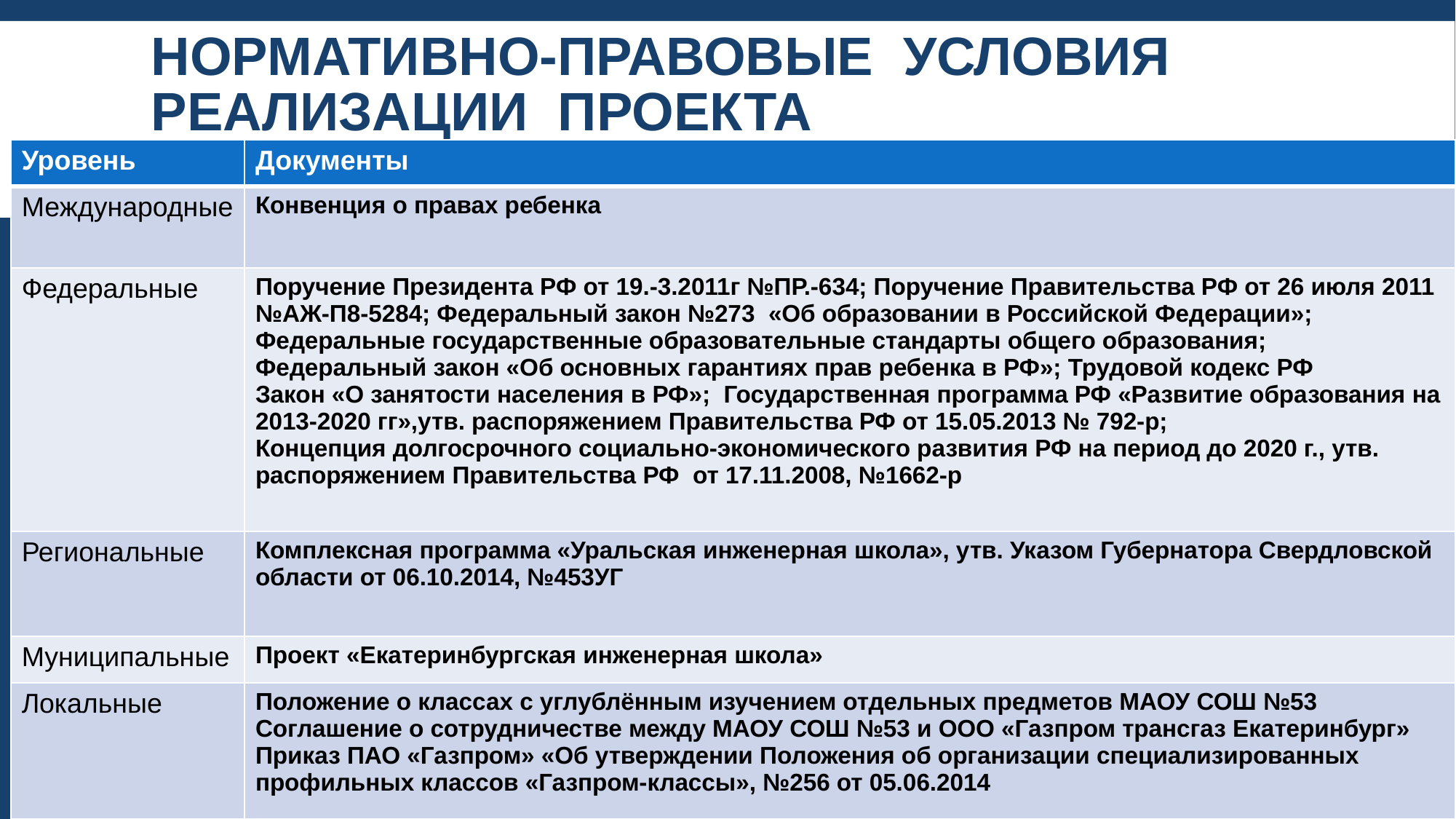

# Нормативно-правовые  условия реализации  проекта
| Уровень | Документы |
| --- | --- |
| Международные | Конвенция о правах ребенка |
| Федеральные | Поручение Президента РФ от 19.-3.2011г №ПР.-634; Поручение Правительства РФ от 26 июля 2011 №АЖ-П8-5284; Федеральный закон №273 «Об образовании в Российской Федерации»; Федеральные государственные образовательные стандарты общего образования; Федеральный закон «Об основных гарантиях прав ребенка в РФ»; Трудовой кодекс РФ Закон «О занятости населения в РФ»; Государственная программа РФ «Развитие образования на 2013-2020 гг»,утв. распоряжением Правительства РФ от 15.05.2013 № 792-р; Концепция долгосрочного социально-экономического развития РФ на период до 2020 г., утв. распоряжением Правительства РФ от 17.11.2008, №1662-р |
| Региональные | Комплексная программа «Уральская инженерная школа», утв. Указом Губернатора Свердловской области от 06.10.2014, №453УГ |
| Муниципальные | Проект «Екатеринбургская инженерная школа» |
| Локальные | Положение о классах с углублённым изучением отдельных предметов МАОУ СОШ №53 Соглашение о сотрудничестве между МАОУ СОШ №53 и ООО «Газпром трансгаз Екатеринбург» Приказ ПАО «Газпром» «Об утверждении Положения об организации специализированных профильных классов «Газпром-классы», №256 от 05.06.2014 |